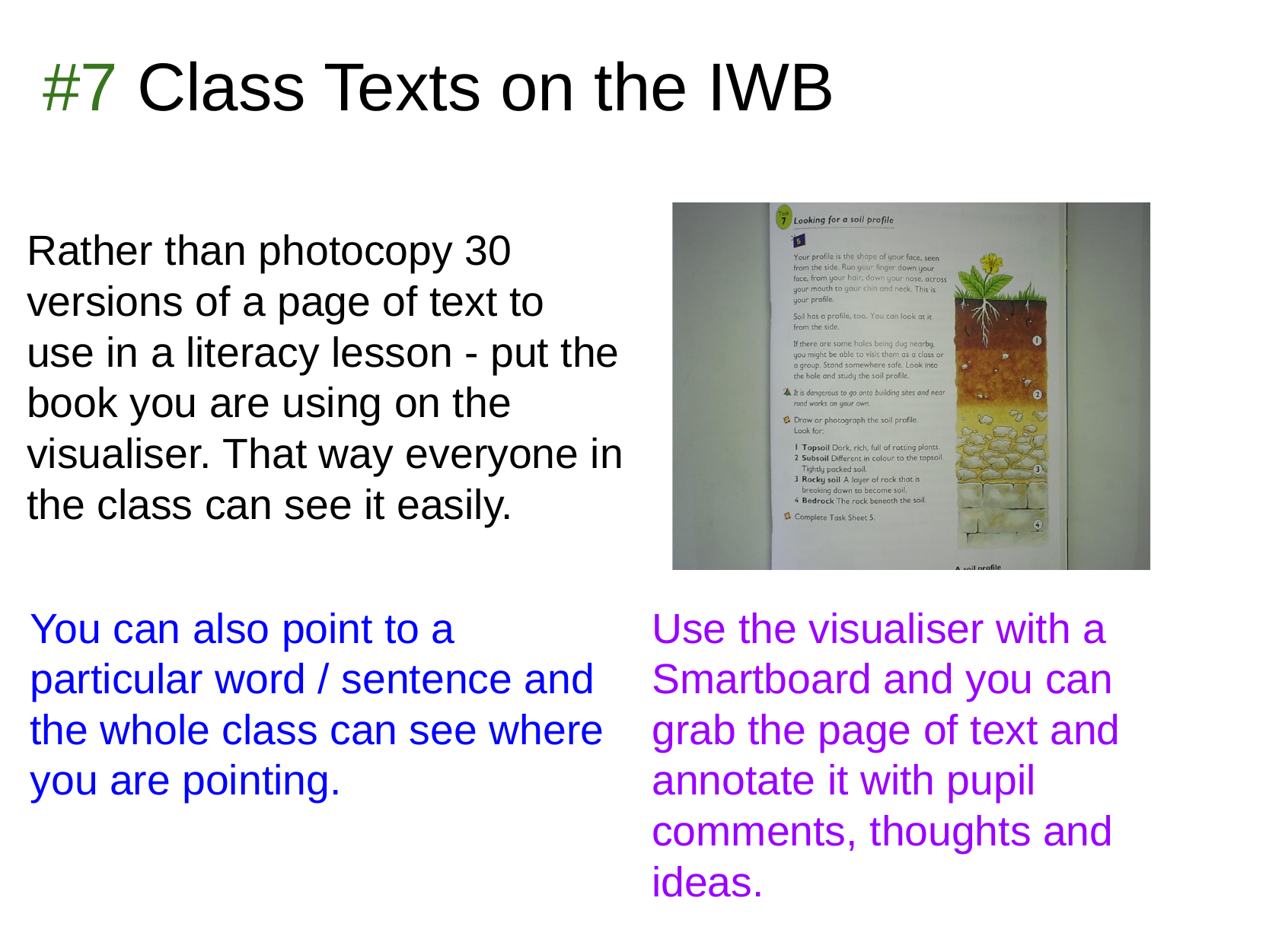

# #7 Class Texts on the IWB

Rather than photocopy 30 versions of a page of text to use in a literacy lesson - put the book you are using on the visualiser. That way everyone in the class can see it easily.
You can also point to a particular word / sentence and the whole class can see where you are pointing.
Use the visualiser with a Smartboard and you can grab the page of text and annotate it with pupil comments, thoughts and ideas.